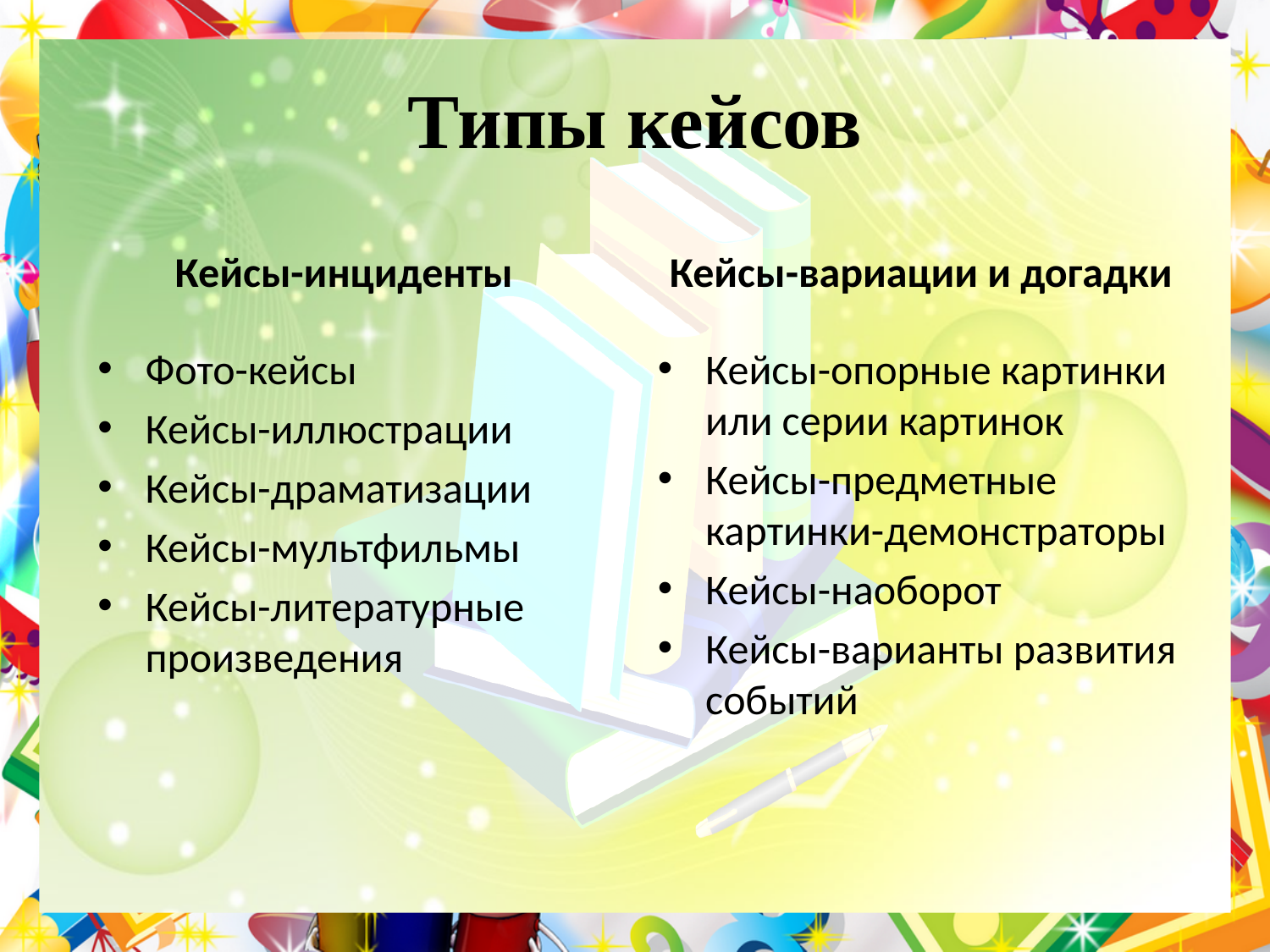

# Типы кейсов
Кейсы-инциденты
Кейсы-вариации и догадки
Фото-кейсы
Кейсы-иллюстрации
Кейсы-драматизации
Кейсы-мультфильмы
Кейсы-литературные произведения
Кейсы-опорные картинки или серии картинок
Кейсы-предметные картинки-демонстраторы
Кейсы-наоборот
Кейсы-варианты развития событий